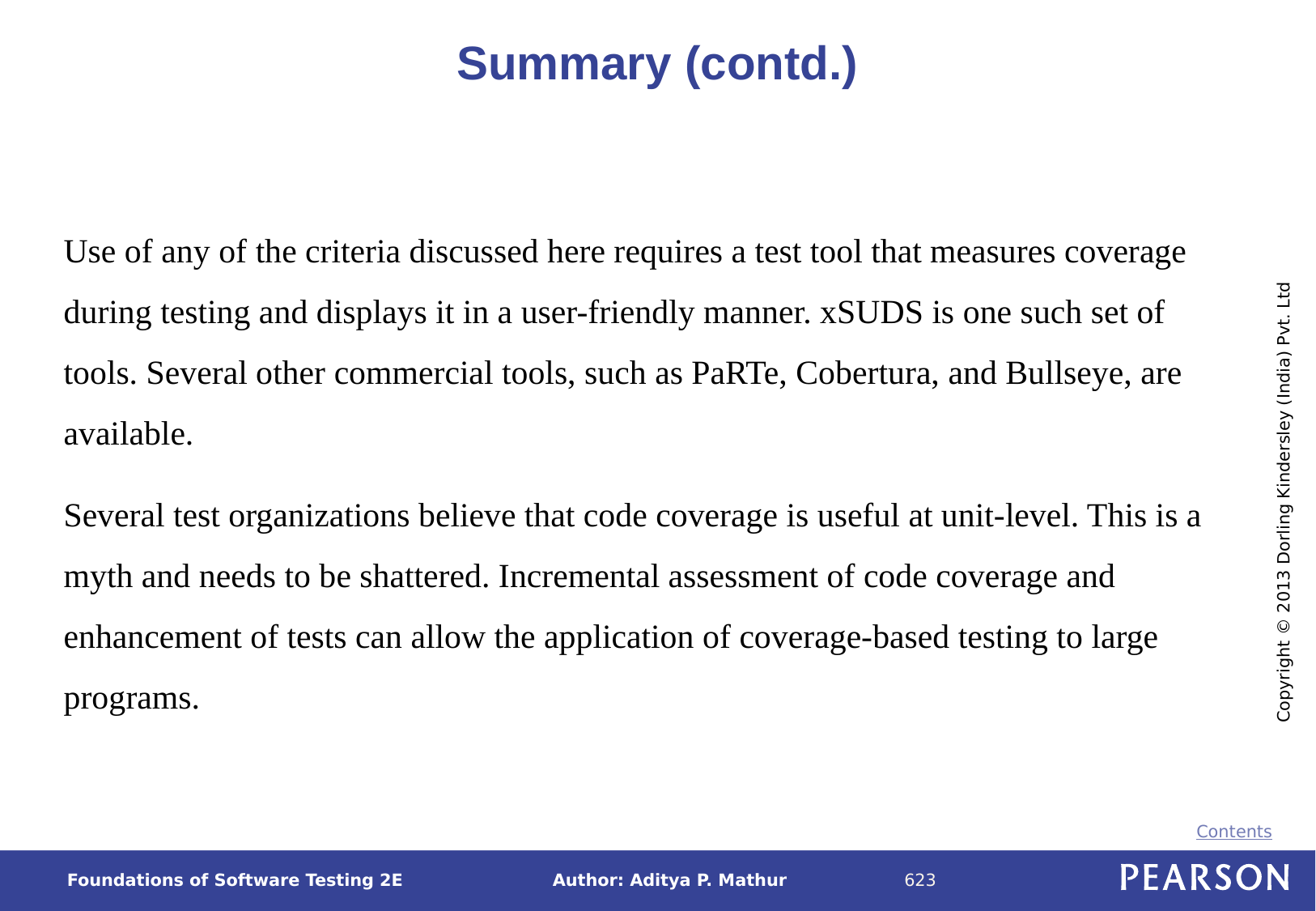

# Summary (contd.)
Use of any of the criteria discussed here requires a test tool that measures coverage during testing and displays it in a user-friendly manner. xSUDS is one such set of tools. Several other commercial tools, such as PaRTe, Cobertura, and Bullseye, are available.
Several test organizations believe that code coverage is useful at unit-level. This is a myth and needs to be shattered. Incremental assessment of code coverage and enhancement of tests can allow the application of coverage-based testing to large programs.